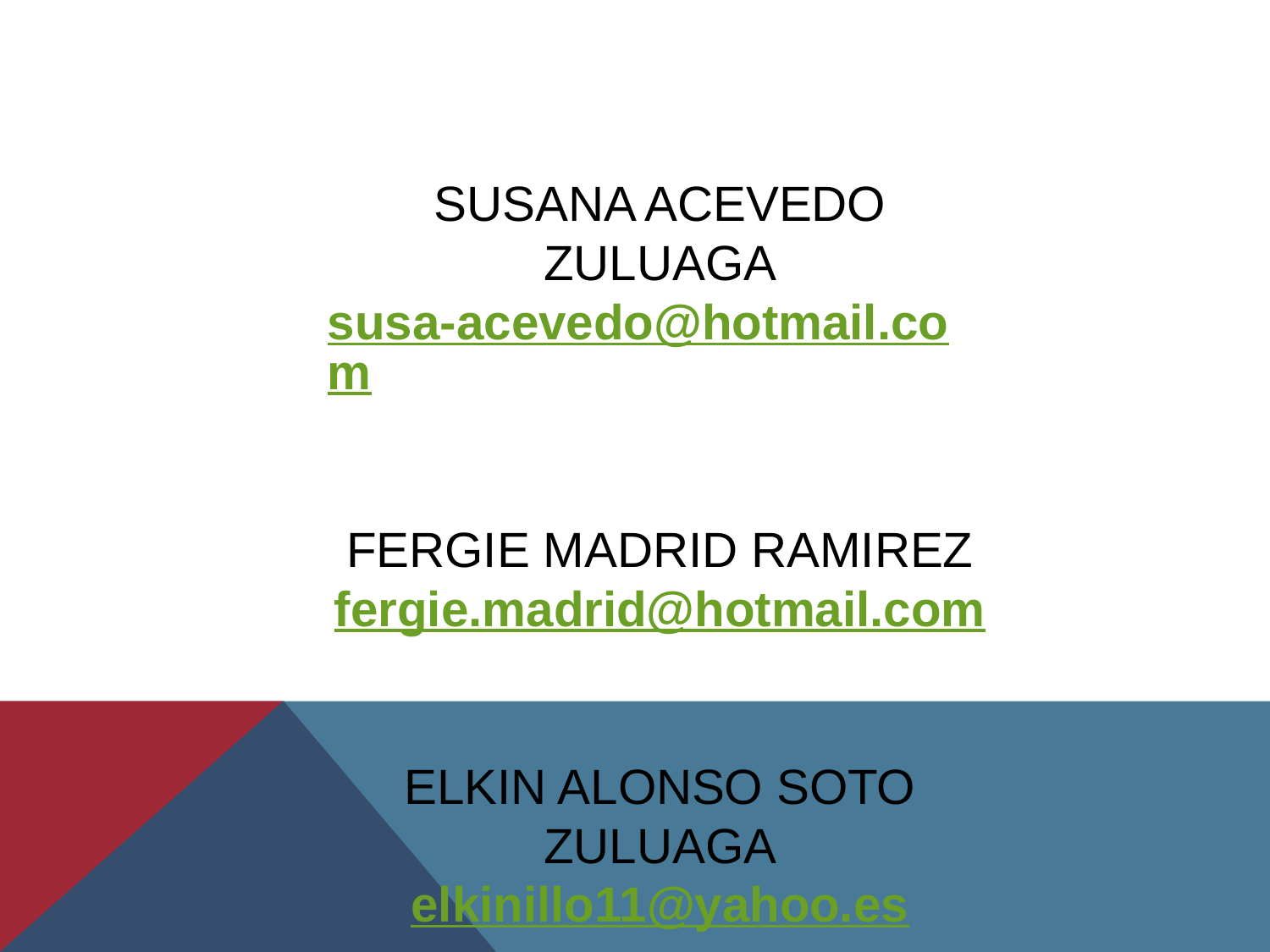

SUSANA ACEVEDO ZULUAGA
susa-acevedo@hotmail.com

FERGIE MADRID RAMIREZ
fergie.madrid@hotmail.com

ELKIN ALONSO SOTO ZULUAGA
elkinillo11@yahoo.es